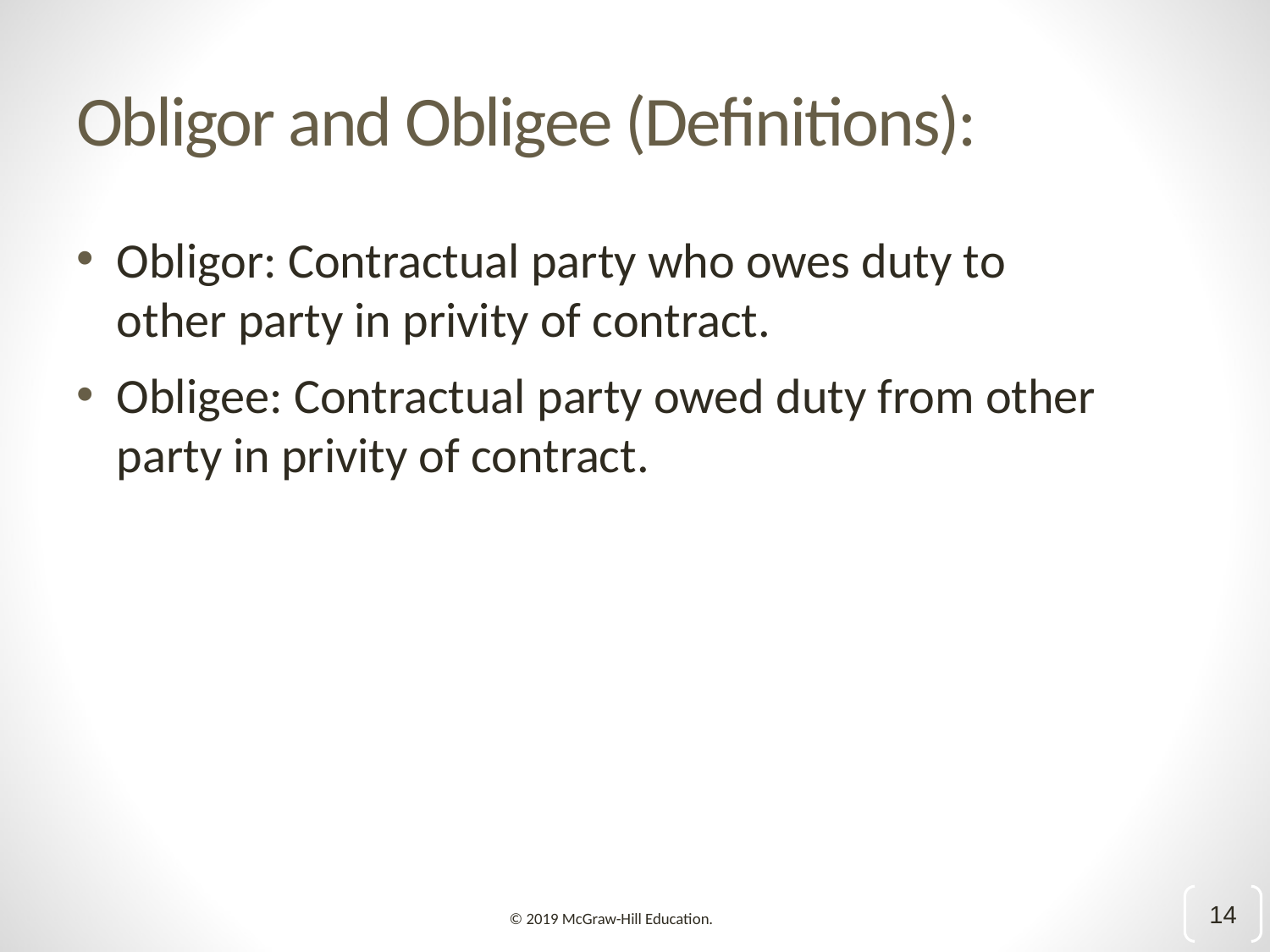

# Obligor and Obligee (Definitions):
Obligor: Contractual party who owes duty to other party in privity of contract.
Obligee: Contractual party owed duty from other party in privity of contract.
14